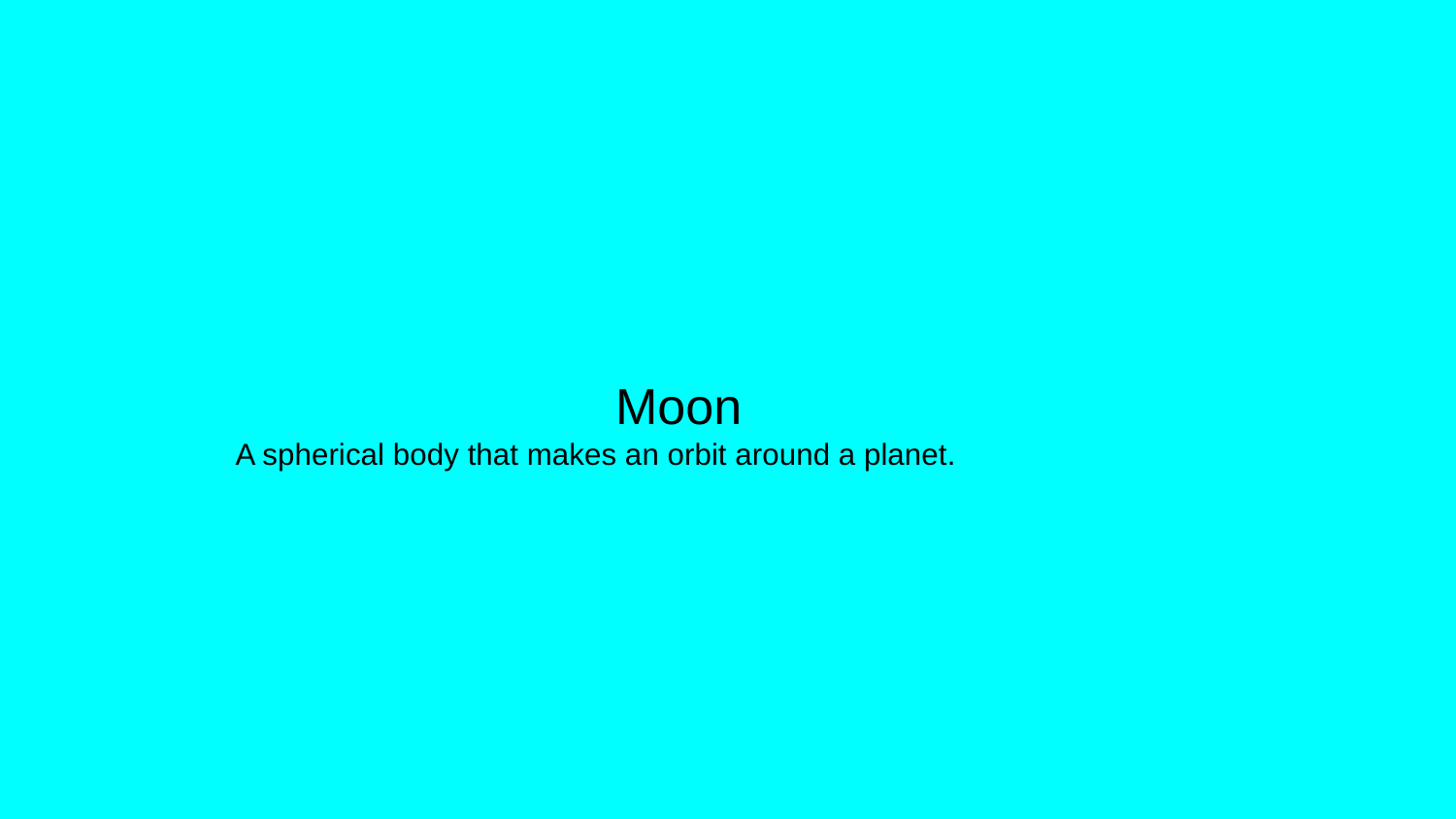

# Moon
A spherical body that makes an orbit around a planet.